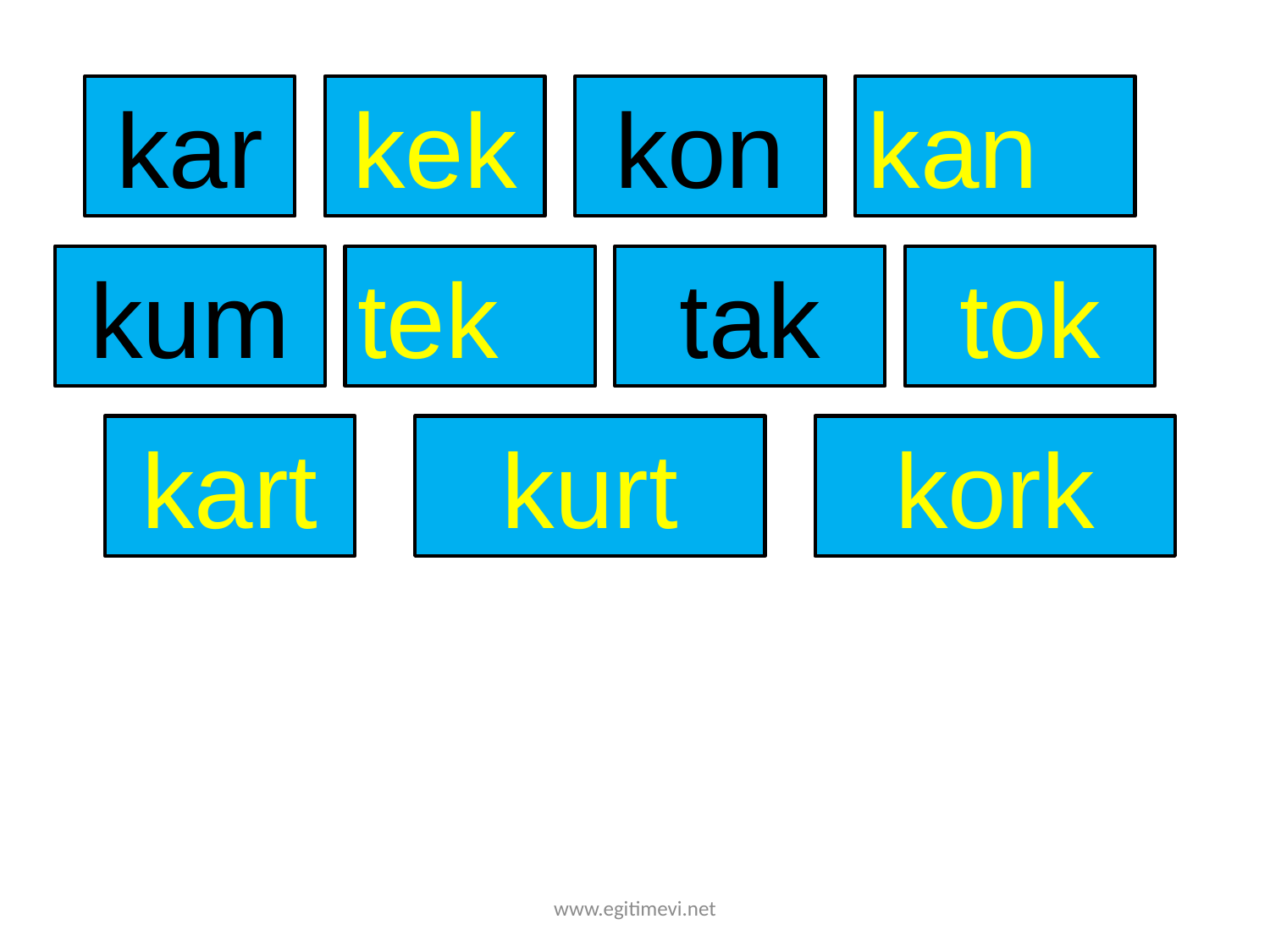

kar
kek
kon
kan
kum
tek
tak
tok
kart
kurt
kork
www.egitimevi.net